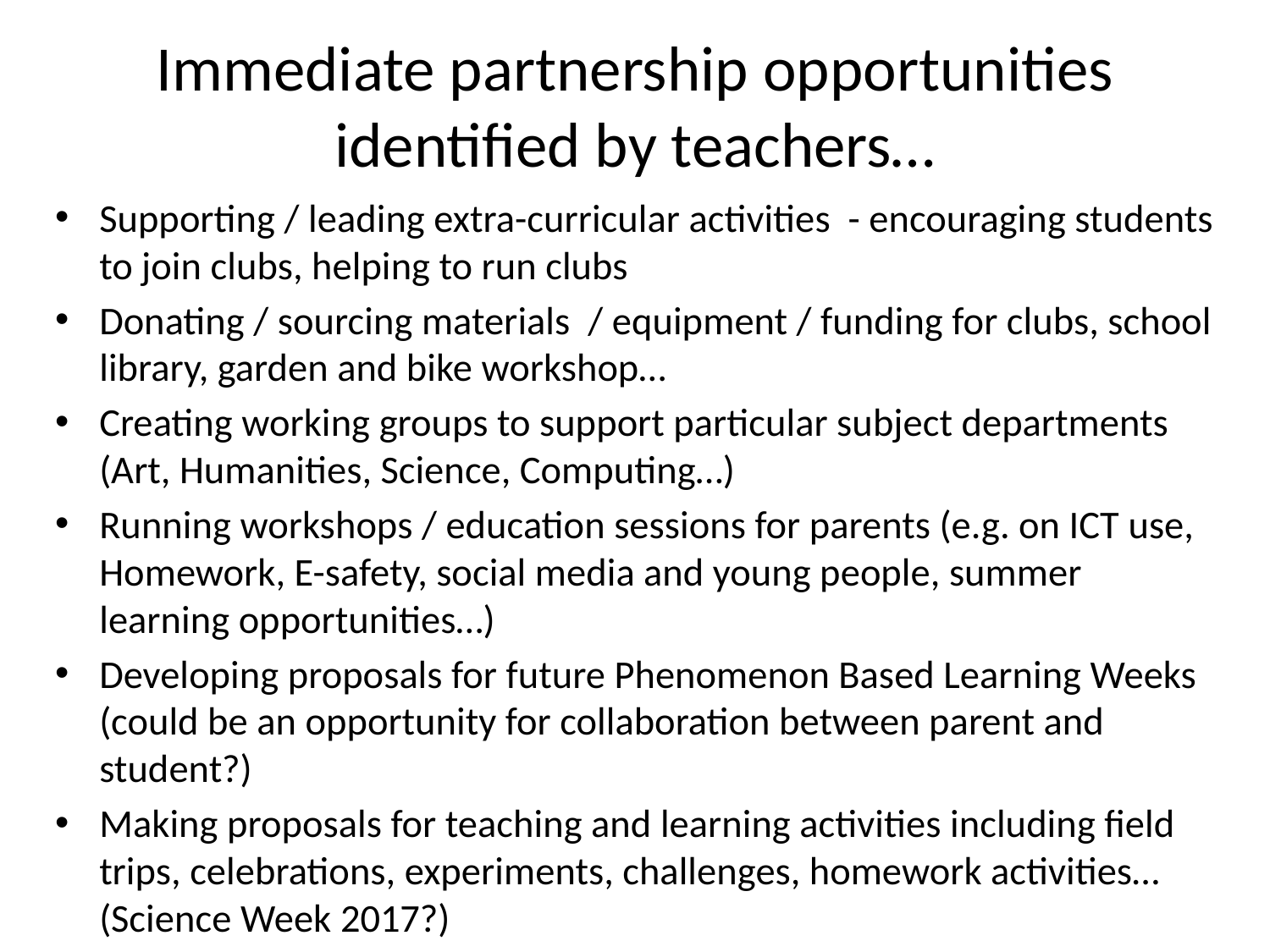

# Immediate partnership opportunities identified by teachers…
Supporting / leading extra-curricular activities  - encouraging students to join clubs, helping to run clubs
Donating / sourcing materials  / equipment / funding for clubs, school library, garden and bike workshop…
Creating working groups to support particular subject departments (Art, Humanities, Science, Computing…)
Running workshops / education sessions for parents (e.g. on ICT use, Homework, E-safety, social media and young people, summer learning opportunities…)
Developing proposals for future Phenomenon Based Learning Weeks (could be an opportunity for collaboration between parent and student?)
Making proposals for teaching and learning activities including field trips, celebrations, experiments, challenges, homework activities…(Science Week 2017?)